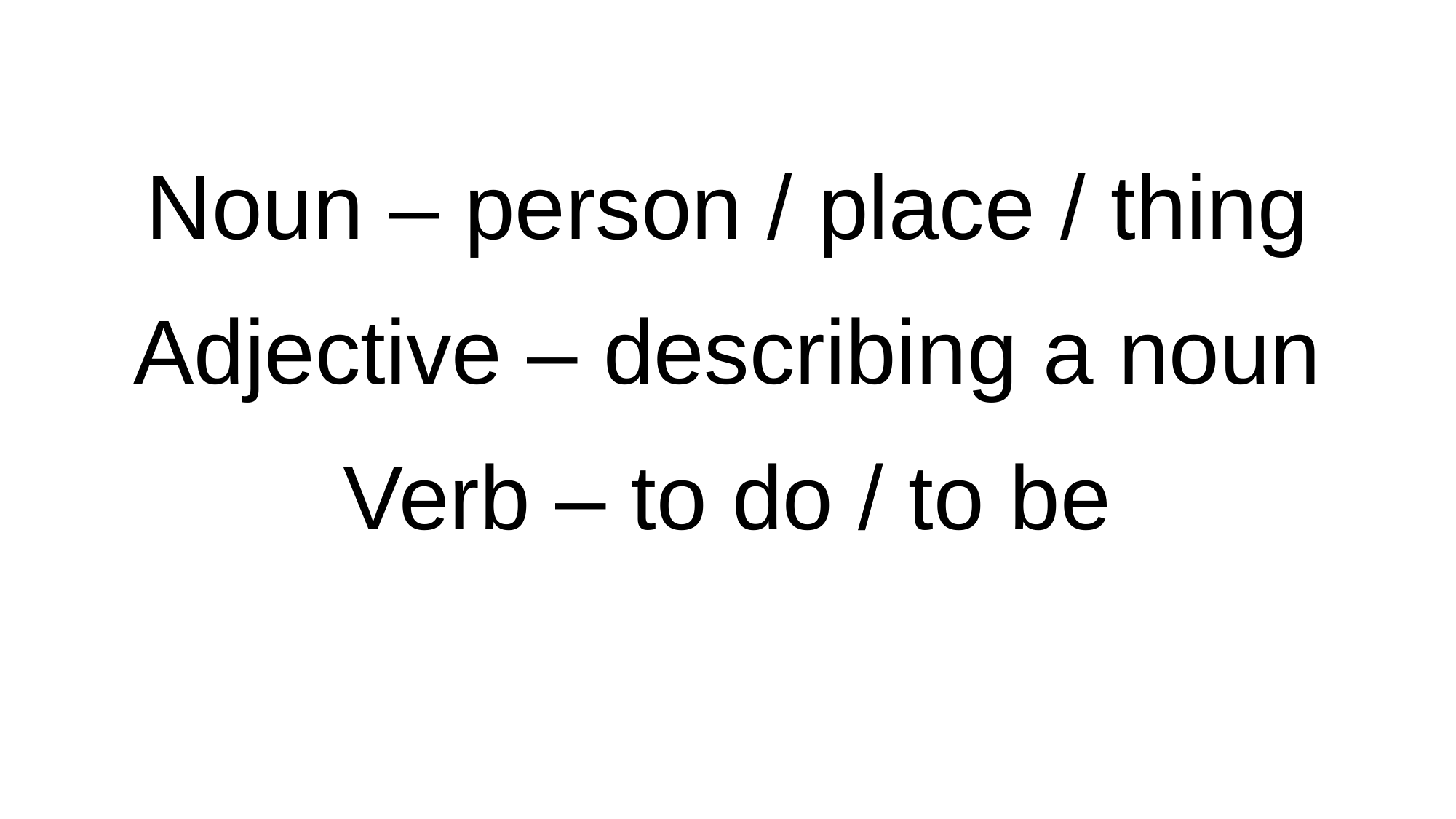

# Noun – person / place / thing
Adjective – describing a noun
Verb – to do / to be